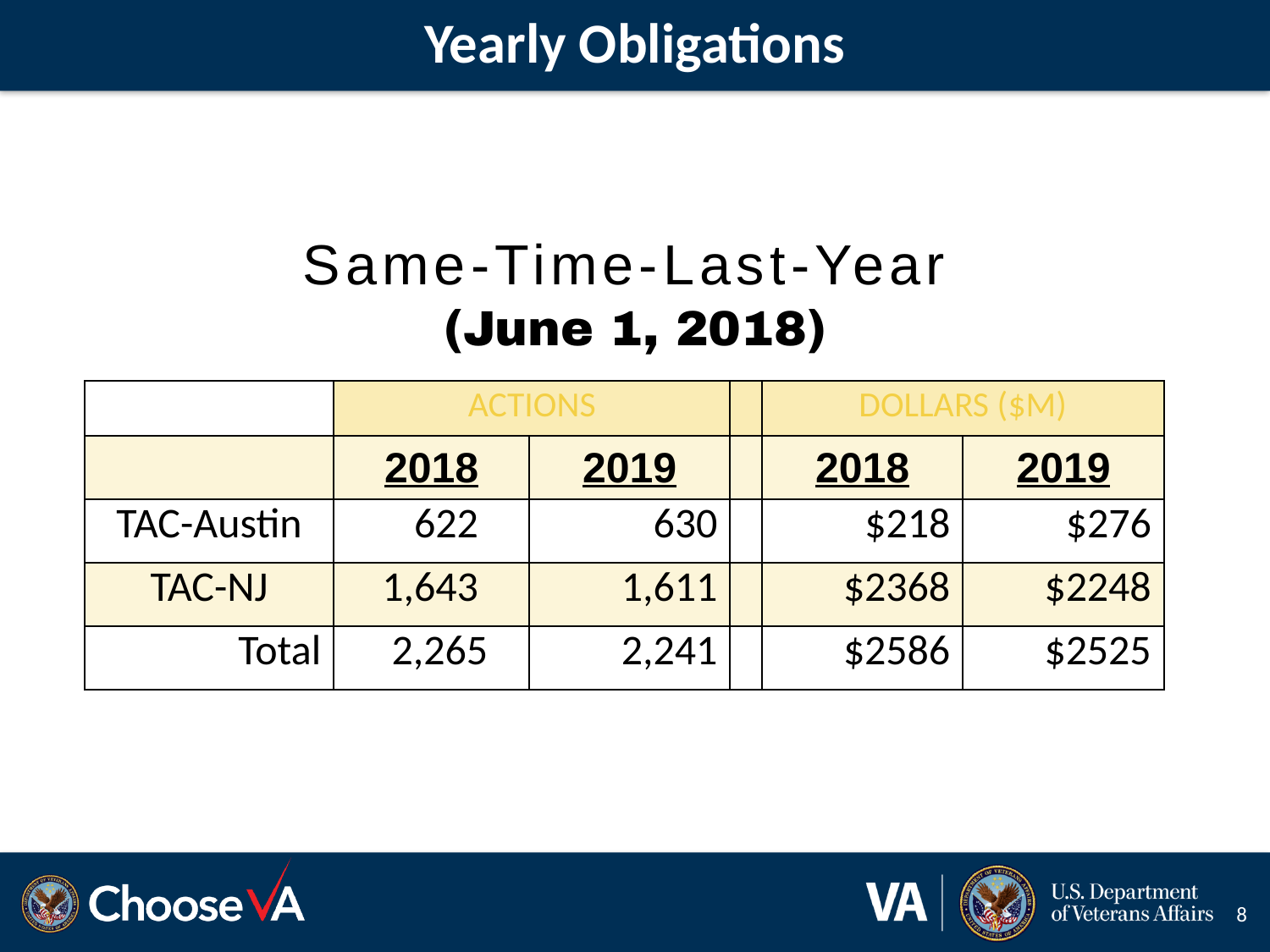

# Yearly Obligations
Same-Time-Last-Year
 (June 1, 2018)
|  | ACTIONS |  |  | DOLLARS ($M) |  |
| --- | --- | --- | --- | --- | --- |
|  | 2018 | 2019 |  | 2018 | 2019 |
| TAC-Austin | 622 | 630 |  | $218 | $276 |
| TAC-NJ | 1,643 | 1,611 |  | $2368 | $2248 |
| Total | 2,265 | 2,241 |  | $2586 | $2525 |
8